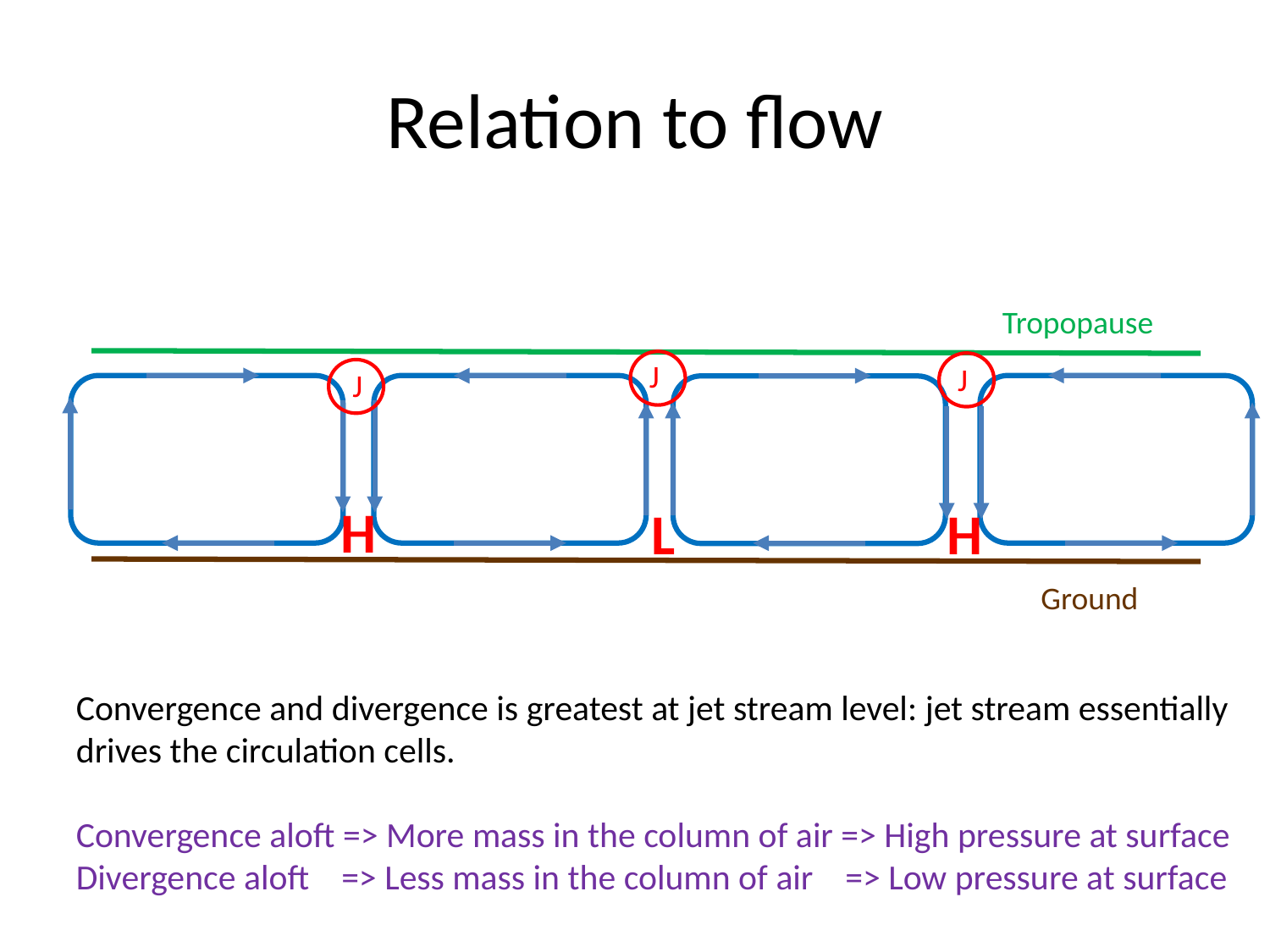

# Relation to flow
Tropopause
J

J

J

H
L
H
Ground
Convergence and divergence is greatest at jet stream level: jet stream essentially drives the circulation cells.

Convergence aloft => More mass in the column of air => High pressure at surface
Divergence aloft    => Less mass in the column of air    => Low pressure at surface